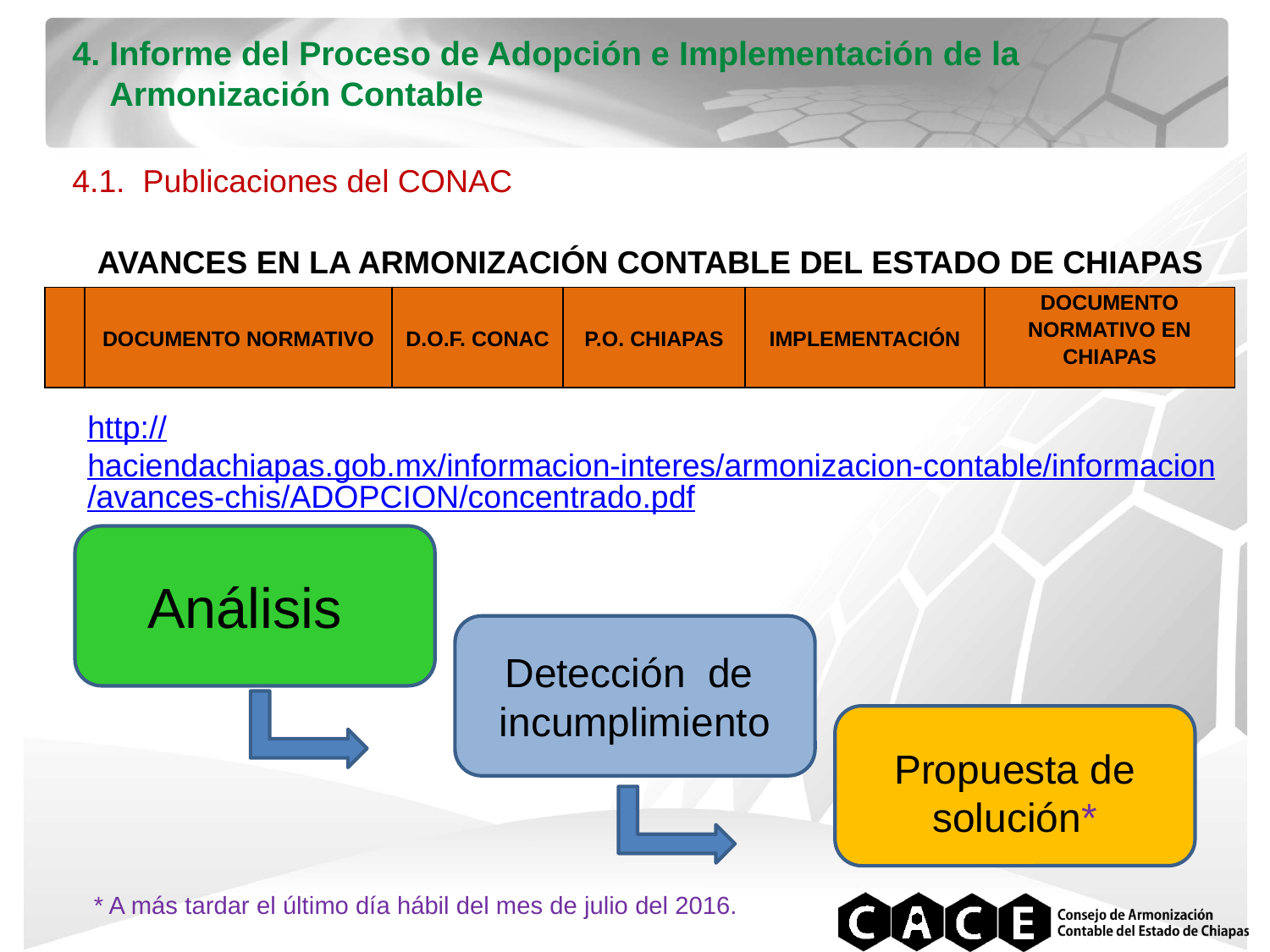

4. Informe del Proceso de Adopción e Implementación de la
    Armonización Contable
4.1.  Publicaciones del CONAC
AVANCES EN LA ARMONIZACIÓN CONTABLE DEL ESTADO DE CHIAPAS
|  | DOCUMENTO NORMATIVO | D.O.F. CONAC | P.O. CHIAPAS | IMPLEMENTACIÓN | DOCUMENTO NORMATIVO EN CHIAPAS |
| --- | --- | --- | --- | --- | --- |
http://haciendachiapas.gob.mx/informacion-interes/armonizacion-contable/informacion/avances-chis/ADOPCION/concentrado.pdf

Análisis

Detección  de  incumplimiento

Propuesta de solución*

* A más tardar el último día hábil del mes de julio del 2016.